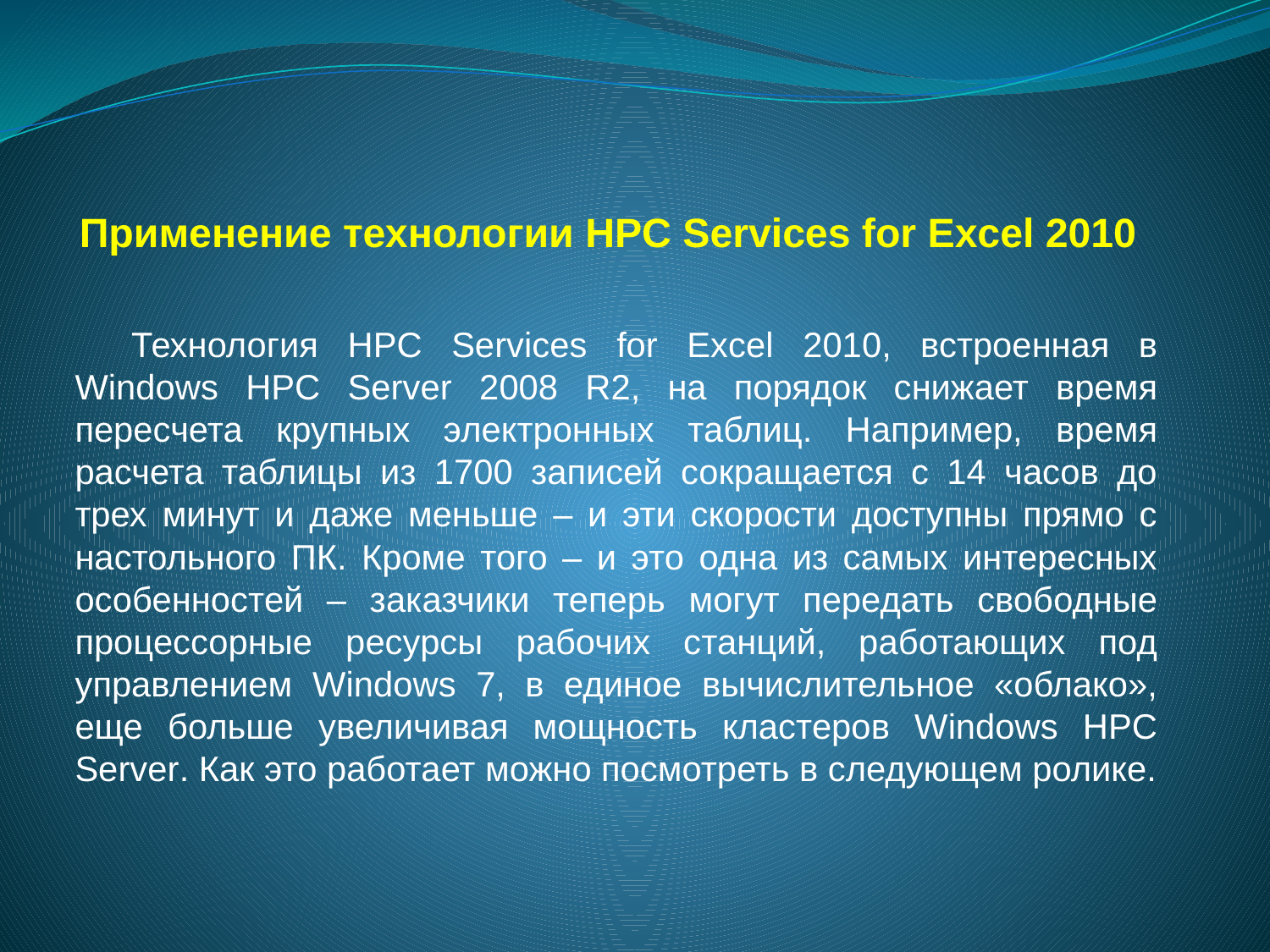

# Применение технологии HPC Services for Excel 2010
Технология HPC Services for Excel 2010, встроенная в Windows HPC Server 2008 R2, на порядок снижает время пересчета крупных электронных таблиц. Например, время расчета таблицы из 1700 записей сокращается с 14 часов до трех минут и даже меньше – и эти скорости доступны прямо с настольного ПК. Кроме того – и это одна из самых интересных особенностей – заказчики теперь могут передать свободные процессорные ресурсы рабочих станций, работающих под управлением Windows 7, в единое вычислительное «облако», еще больше увеличивая мощность кластеров Windows HPC Server. Как это работает можно посмотреть в следующем ролике.